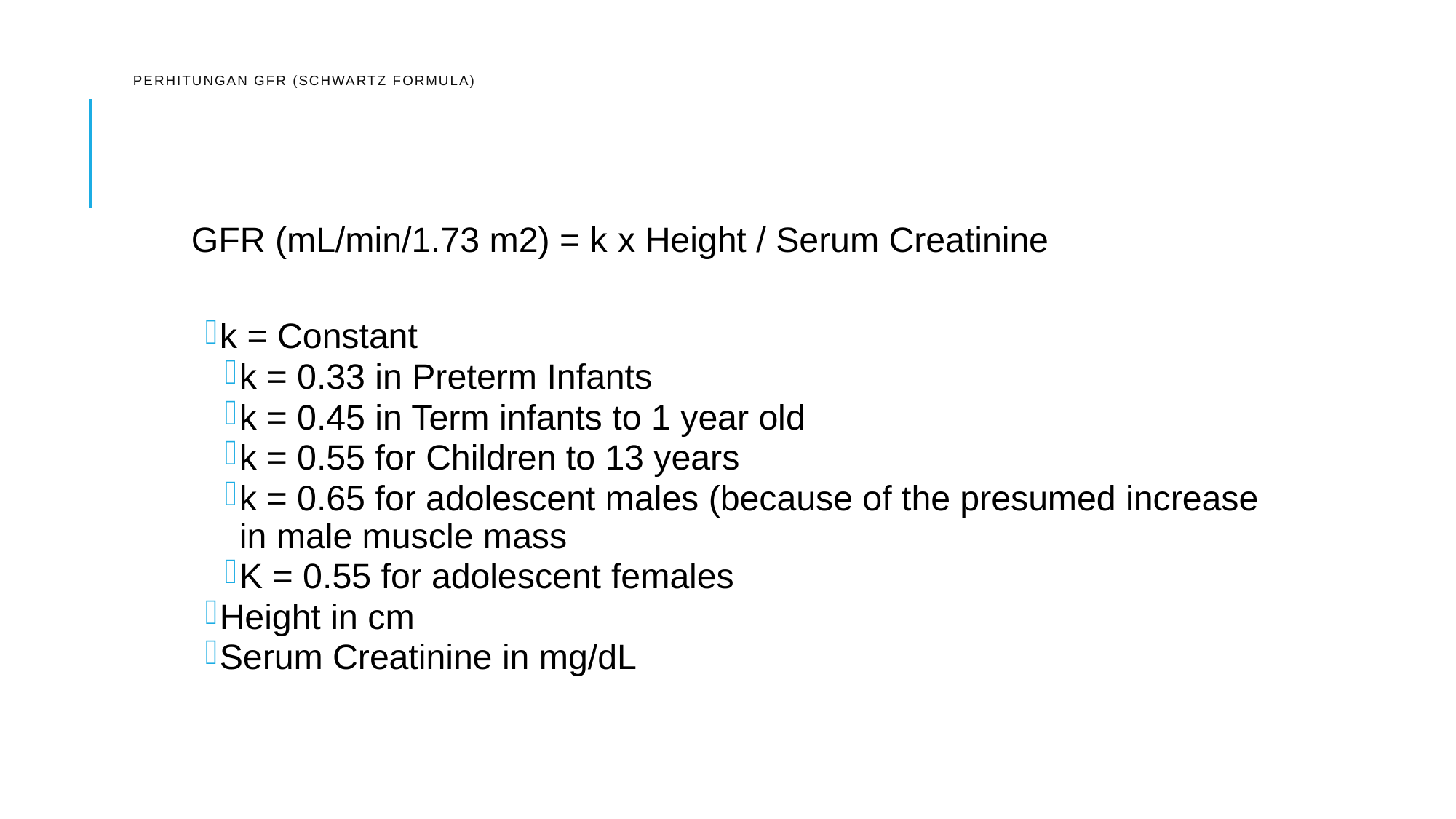

# PERHITUNGAN GFR (SCHWARTZ FORMULA)

GFR (mL/min/1.73 m2) = k x Height / Serum Creatinine

k = Constant
k = 0.33 in Preterm Infants
k = 0.45 in Term infants to 1 year old
k = 0.55 for Children to 13 years
k = 0.65 for adolescent males (because of the presumed increase in male muscle mass
K = 0.55 for adolescent females
Height in cm
Serum Creatinine in mg/dL